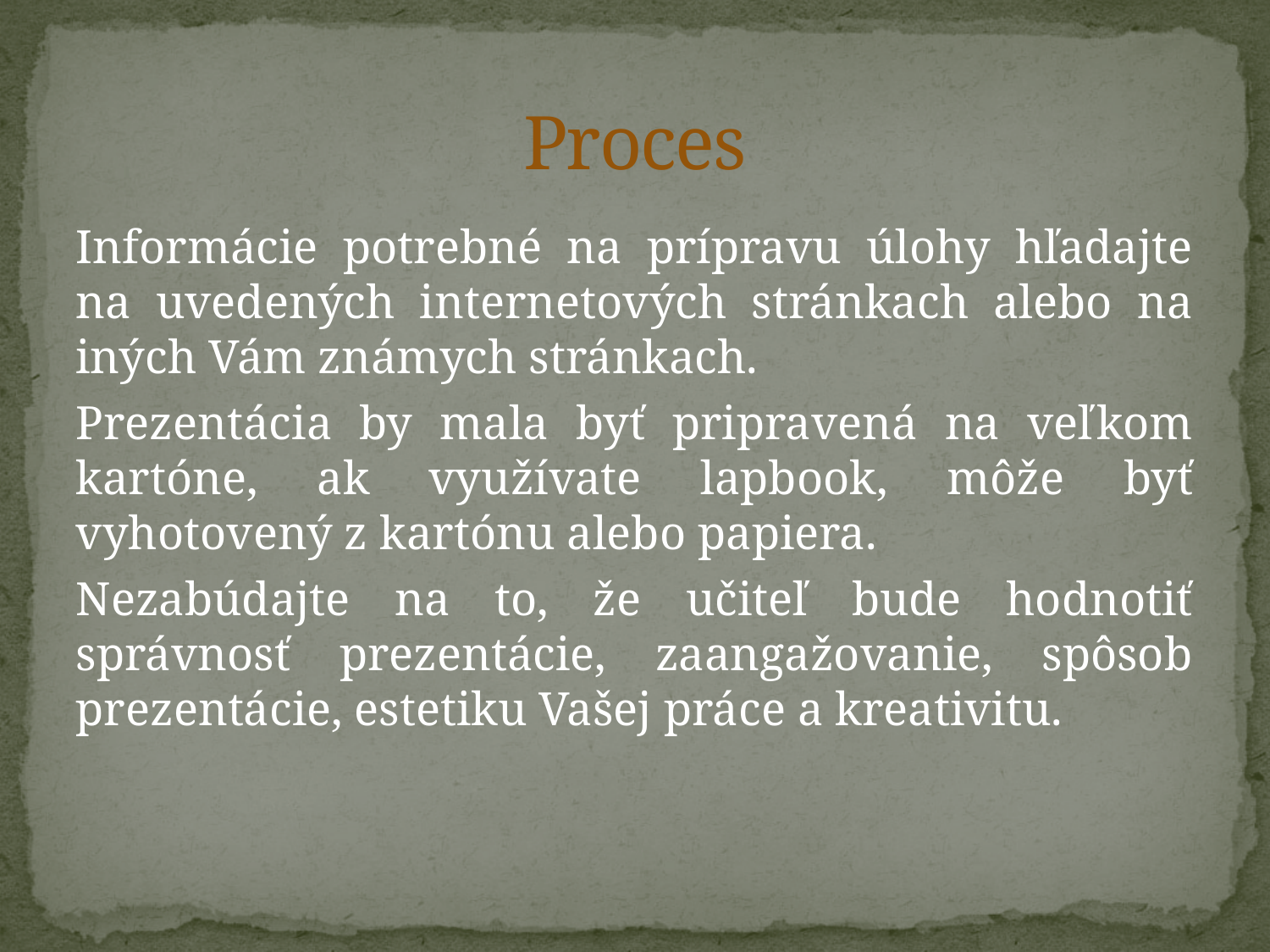

# Proces
Informácie potrebné na prípravu úlohy hľadajte na uvedených internetových stránkach alebo na iných Vám známych stránkach.
Prezentácia by mala byť pripravená na veľkom kartóne, ak využívate lapbook, môže byť vyhotovený z kartónu alebo papiera.
Nezabúdajte na to, že učiteľ bude hodnotiť správnosť prezentácie, zaangažovanie, spôsob prezentácie, estetiku Vašej práce a kreativitu.